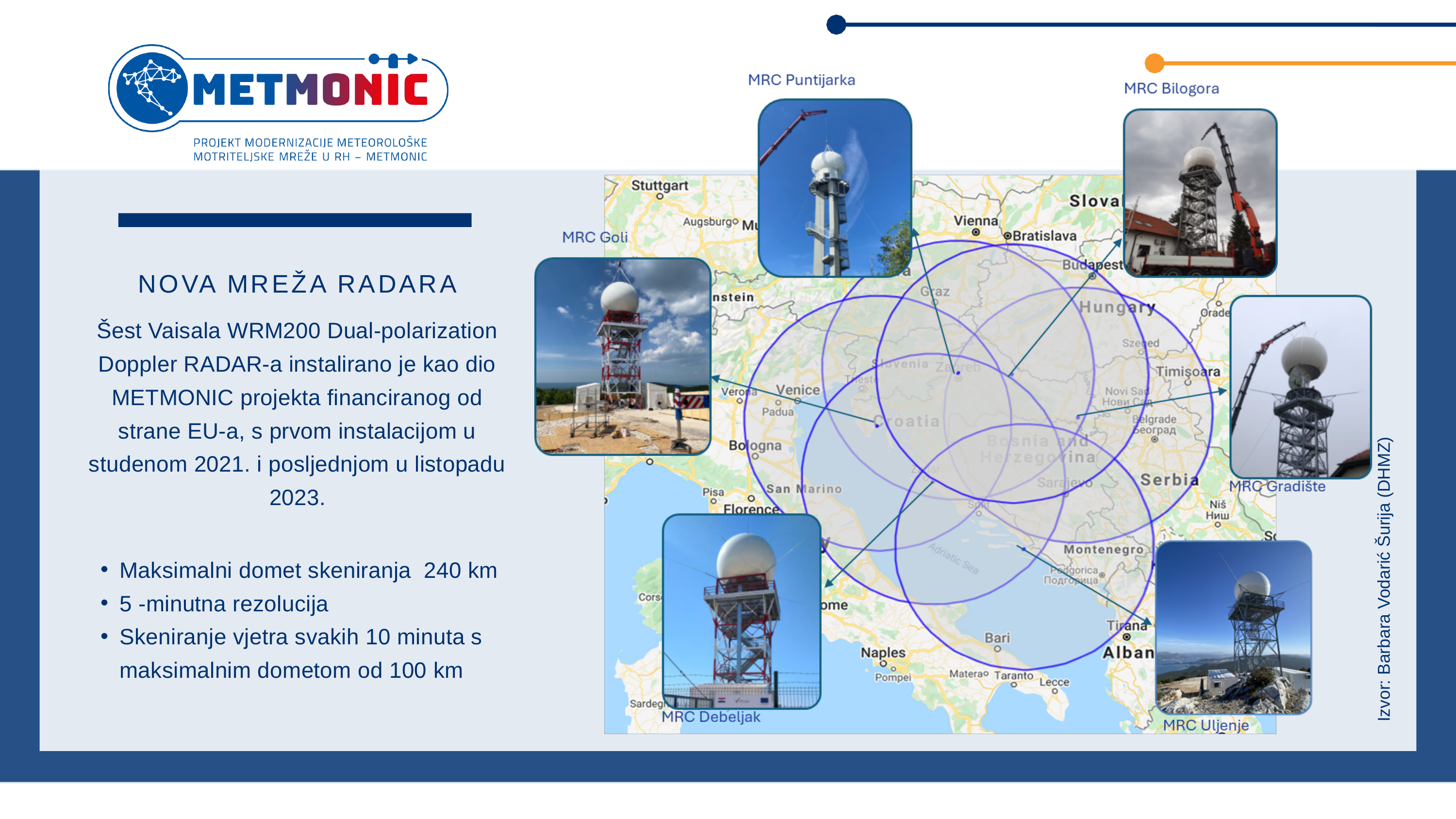

NOVA MREŽA RADARA
Šest Vaisala WRM200 Dual-polarization Doppler RADAR-a instalirano je kao dio METMONIC projekta financiranog od strane EU-a, s prvom instalacijom u studenom 2021. i posljednjom u listopadu 2023.
Izvor: Barbara Vodarić Šurija (DHMZ)
Maksimalni domet skeniranja  240 km
5 -minutna rezolucija
Skeniranje vjetra svakih 10 minuta s maksimalnim dometom od 100 km